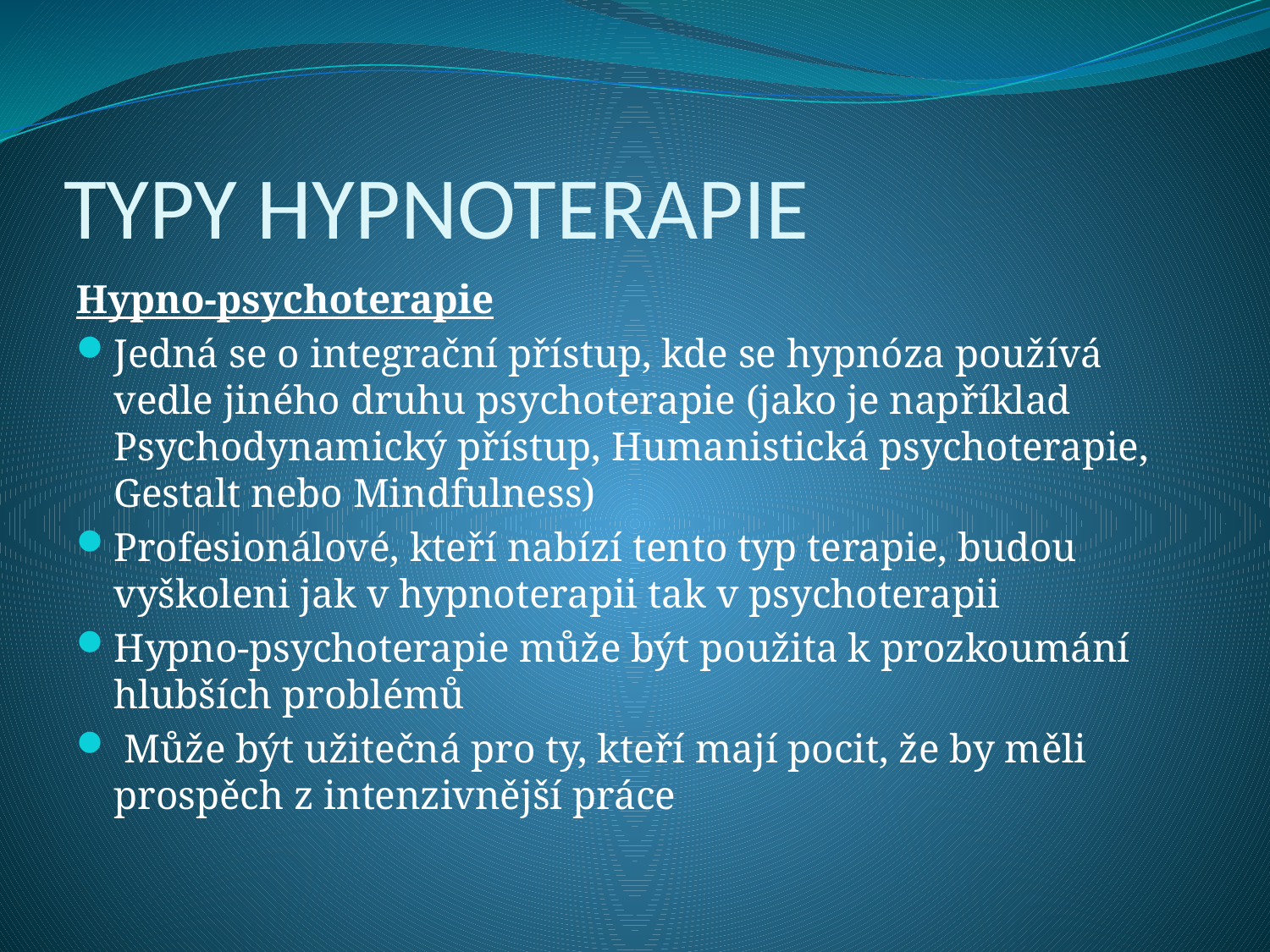

# TYPY HYPNOTERAPIE
Hypno-psychoterapie
Jedná se o integrační přístup, kde se hypnóza používá vedle jiného druhu psychoterapie (jako je například Psychodynamický přístup, Humanistická psychoterapie, Gestalt nebo Mindfulness)
Profesionálové, kteří nabízí tento typ terapie, budou vyškoleni jak v hypnoterapii tak v psychoterapii
Hypno-psychoterapie může být použita k prozkoumání hlubších problémů
 Může být užitečná pro ty, kteří mají pocit, že by měli prospěch z intenzivnější práce